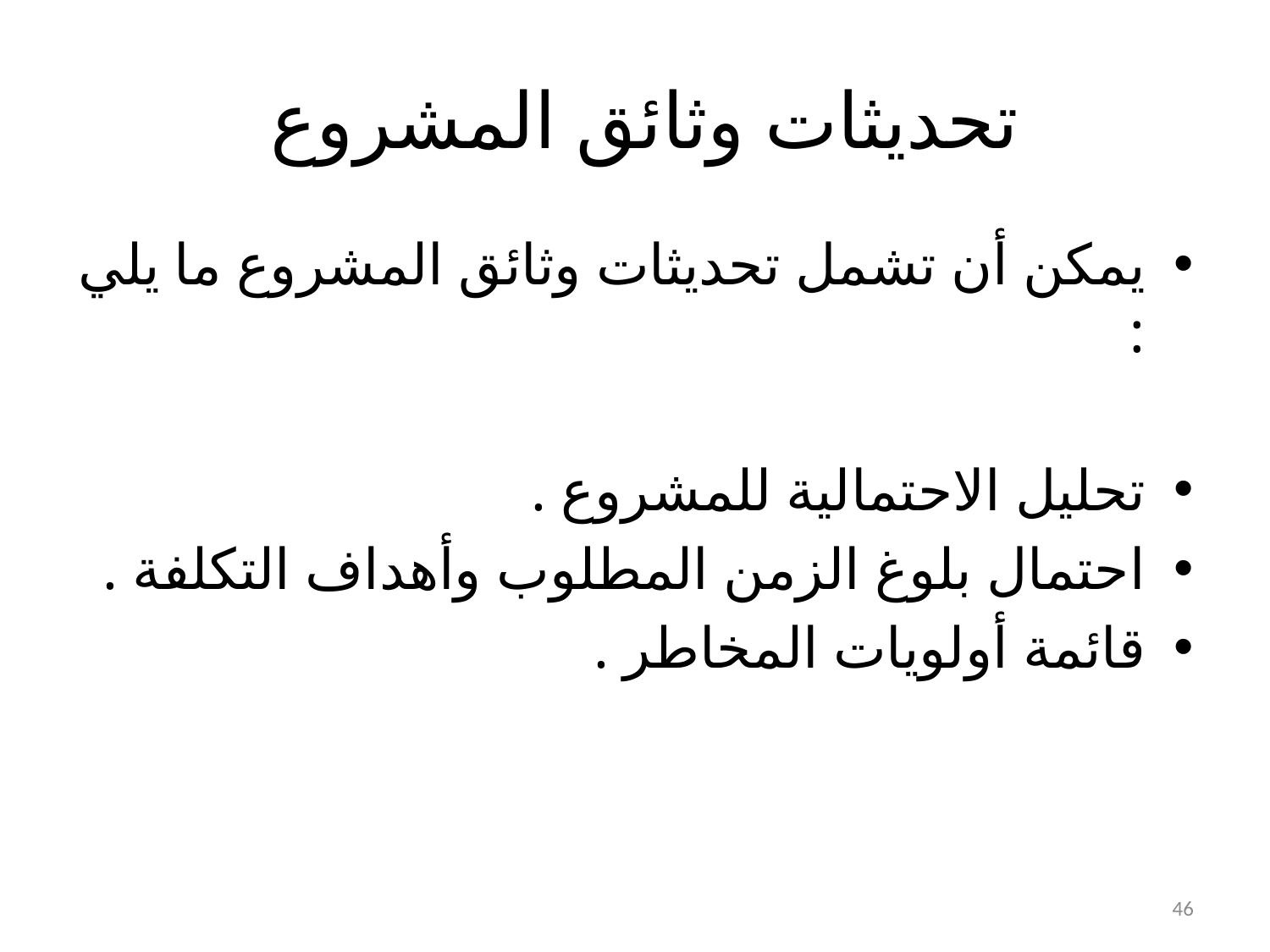

# تحديثات وثائق المشروع
يمكن أن تشمل تحديثات وثائق المشروع ما يلي :

تحليل الاحتمالية للمشروع .
احتمال بلوغ الزمن المطلوب وأهداف التكلفة .
قائمة أولويات المخاطر .

46